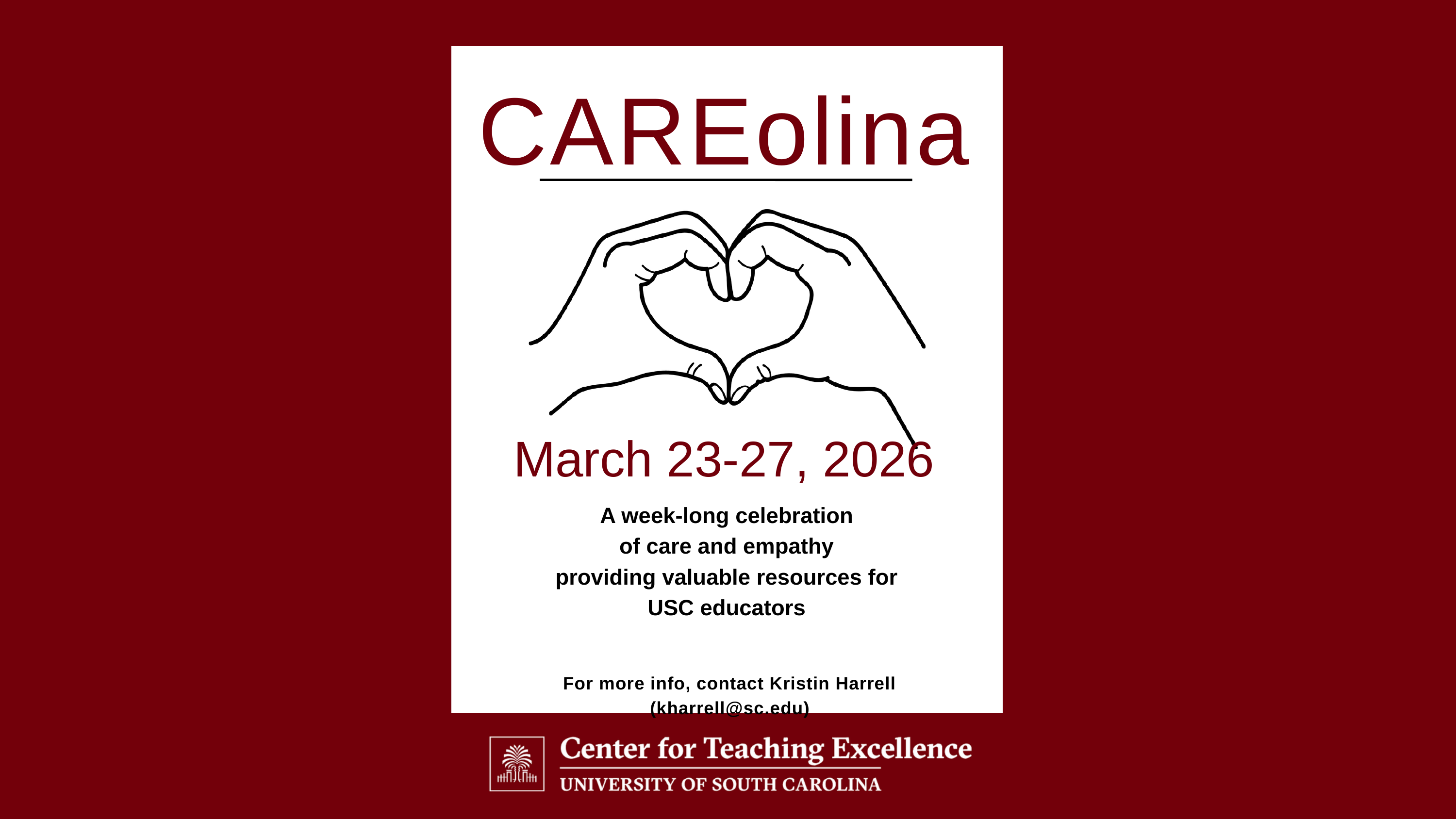

CAREolina

March 23-27, 2026
A week-long celebration
of care and empathy
providing valuable resources for
USC educators

For more info, contact Kristin Harrell (kharrell@sc.edu)